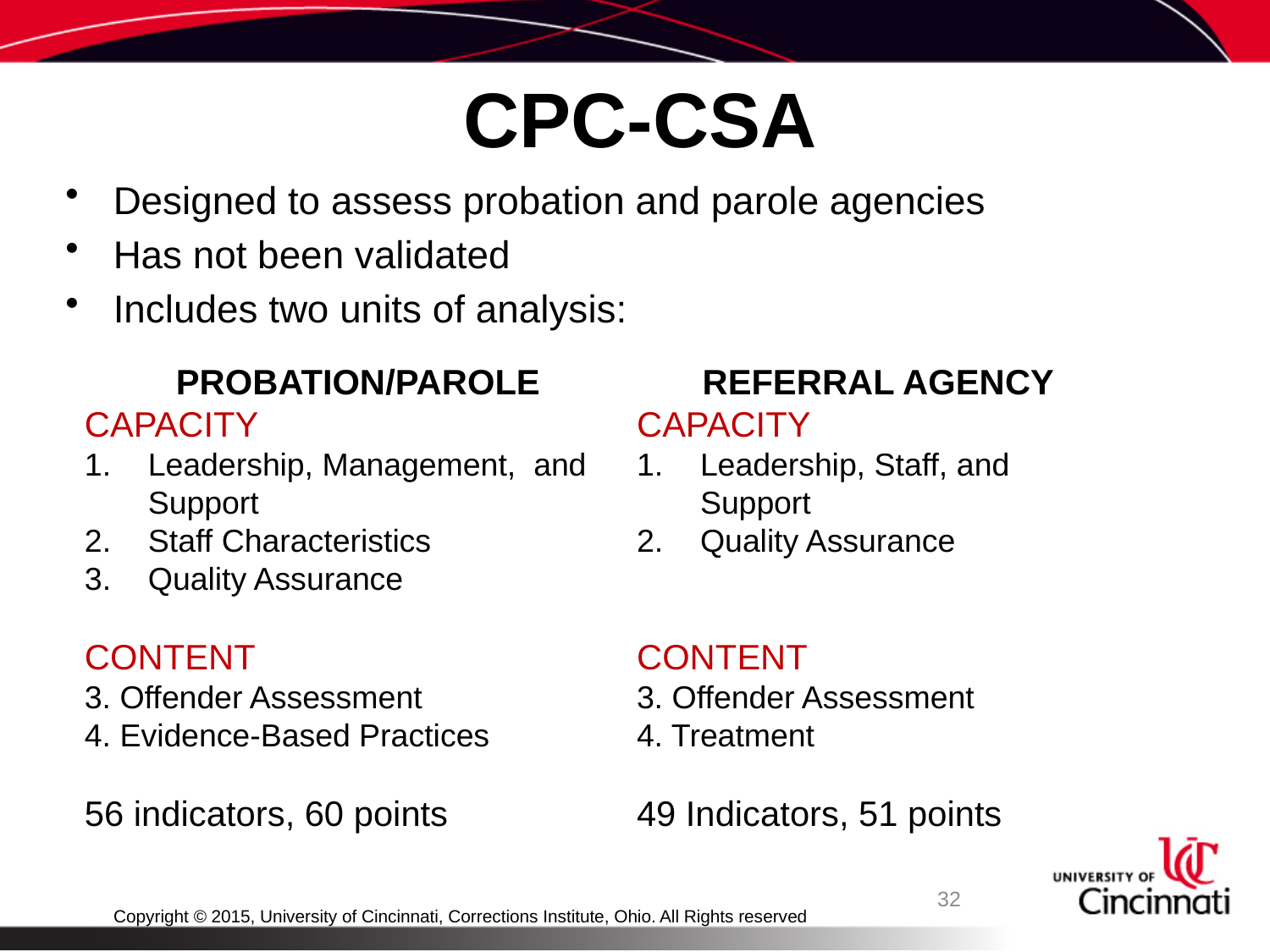

# CPC-CSA
Designed to assess probation and parole agencies
Has not been validated
Includes two units of analysis:
Probation/parole
Capacity
Leadership, Management,  and Support
Staff Characteristics
Quality Assurance

Content
3. Offender Assessment
4. Evidence-Based Practices

56 indicators, 60 points
Referral Agency
Capacity
Leadership, Staff, and Support
Quality Assurance

Content
3. Offender Assessment
4. Treatment

49 Indicators, 51 points
32
Copyright © 2015, University of Cincinnati, Corrections Institute, Ohio. All Rights reserved